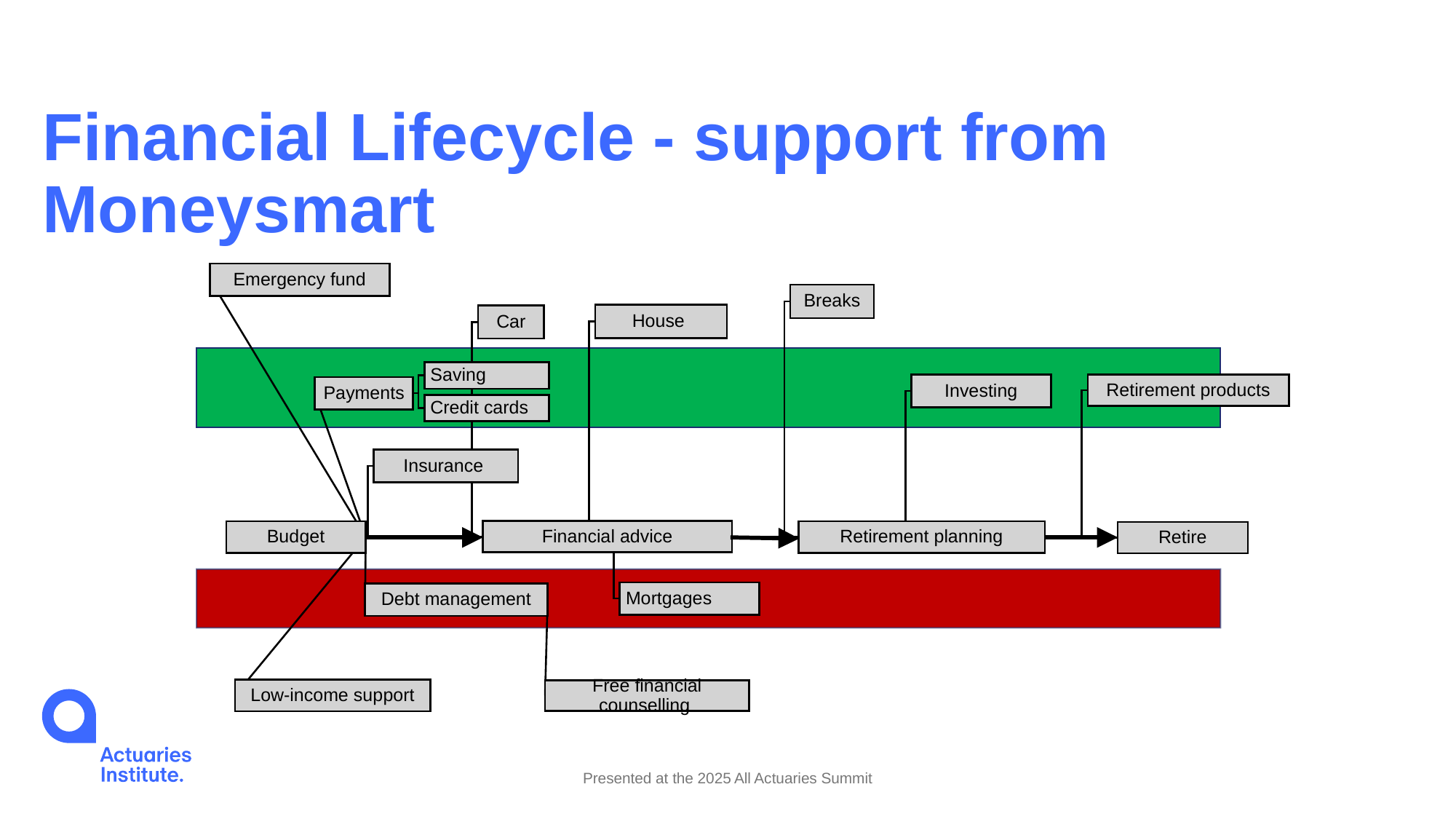

# Financial Lifecycle - support from Moneysmart
Budget
Retirement planning
Retire
Retirement products
House
 Mortgages
Investing
Financial advice
Insurance
Payments
 Credit cards
 Saving
Low-income support
Debt management
Free financial counselling
Emergency fund
Car
Breaks

Presented at the 2025 All Actuaries Summit